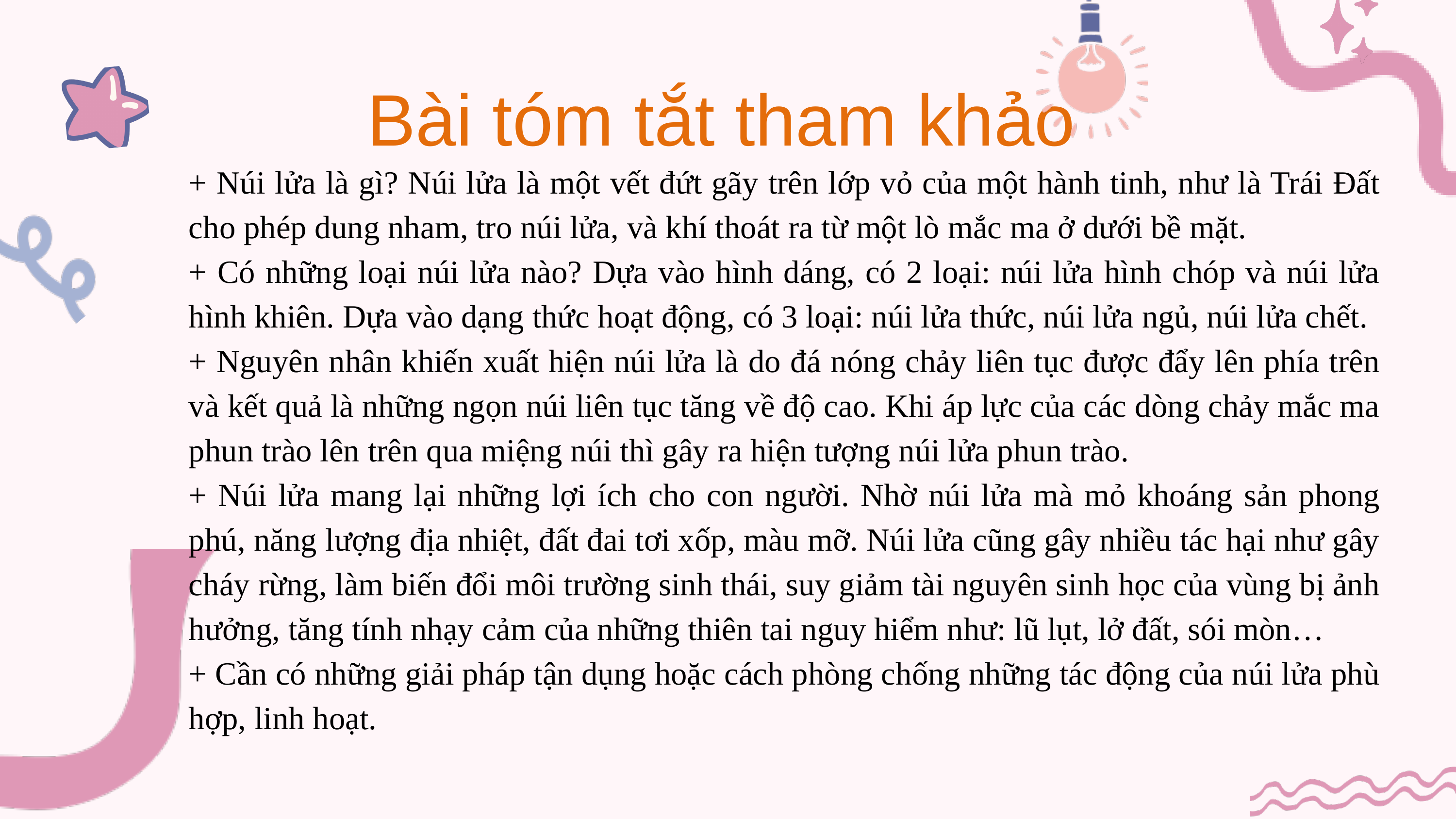

Bài tóm tắt tham khảo

+ Núi lửa là gì? Núi lửa là một vết đứt gãy trên lớp vỏ của một hành tinh, như là Trái Đất cho phép dung nham, tro núi lửa, và khí thoát ra từ một lò mắc ma ở dưới bề mặt.
+ Có những loại núi lửa nào? Dựa vào hình dáng, có 2 loại: núi lửa hình chóp và núi lửa hình khiên. Dựa vào dạng thức hoạt động, có 3 loại: núi lửa thức, núi lửa ngủ, núi lửa chết.
+ Nguyên nhân khiến xuất hiện núi lửa là do đá nóng chảy liên tục được đẩy lên phía trên và kết quả là những ngọn núi liên tục tăng về độ cao. Khi áp lực của các dòng chảy mắc ma phun trào lên trên qua miệng núi thì gây ra hiện tượng núi lửa phun trào.
+ Núi lửa mang lại những lợi ích cho con người. Nhờ núi lửa mà mỏ khoáng sản phong phú, năng lượng địa nhiệt, đất đai tơi xốp, màu mỡ. Núi lửa cũng gây nhiều tác hại như gây cháy rừng, làm biến đổi môi trường sinh thái, suy giảm tài nguyên sinh học của vùng bị ảnh hưởng, tăng tính nhạy cảm của những thiên tai nguy hiểm như: lũ lụt, lở đất, sói mòn…
+ Cần có những giải pháp tận dụng hoặc cách phòng chống những tác động của núi lửa phù hợp, linh hoạt.